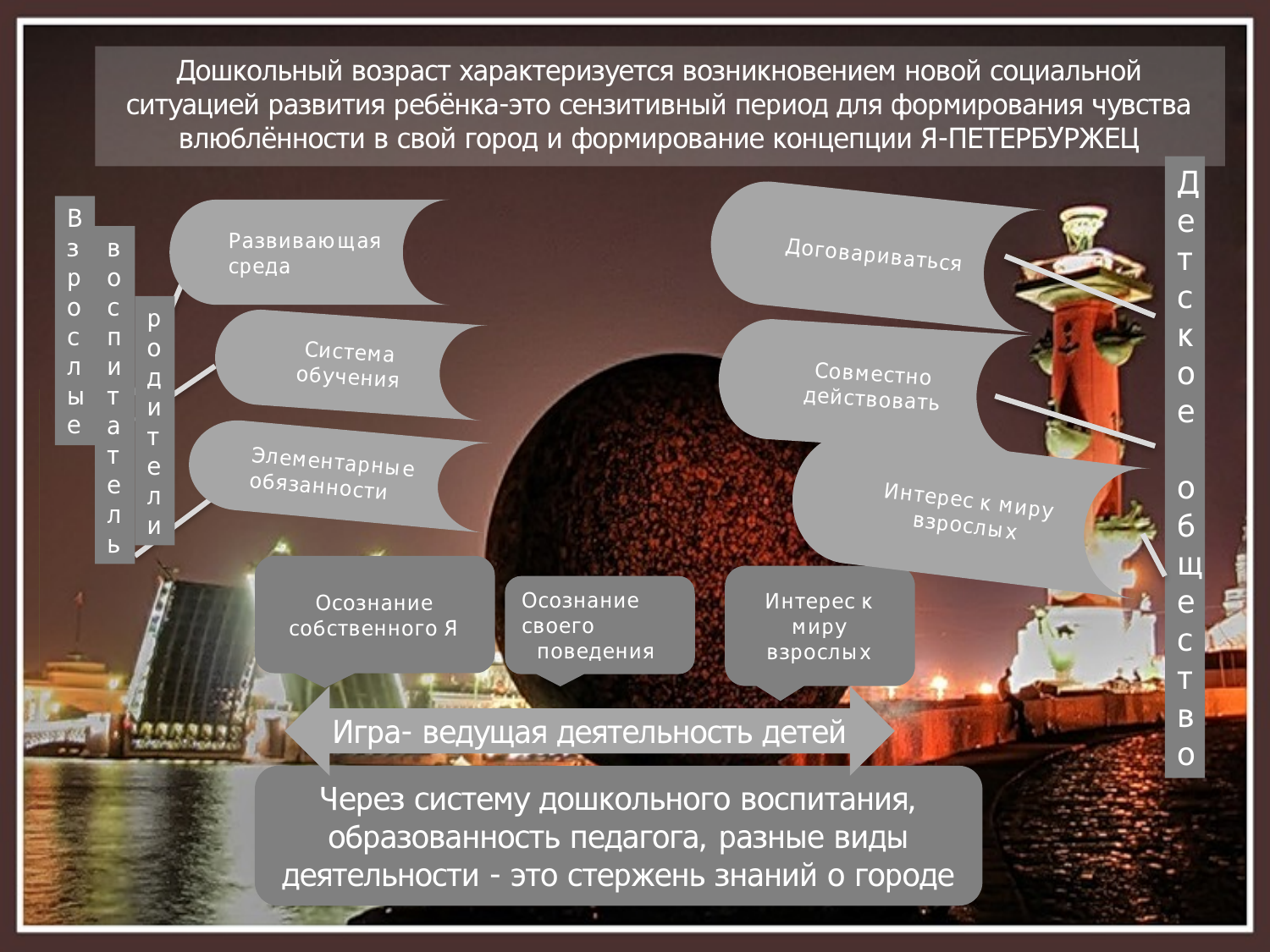

Дошкольный возраст характеризуется возникновением новой социальной ситуацией развития ребёнка-это сензитивный период для формирования чувства влюблённости в свой город и формирование концепции Я-ПЕТЕРБУРЖЕЦ
Детское общество
Договариваться
Взрослые
Развивающая среда
воспитатель
родители
Система обучения
Совместно действовать
Элементарные обязанности
Интерес к миру взрослых
Осознание собственного Я
Интерес к миру взрослых
Осознание  своего
поведения
т
Игра- ведущая деятельность детей
Через систему дошкольного воспитания, образованность педагога, разные виды деятельности - это стержень знаний о городе